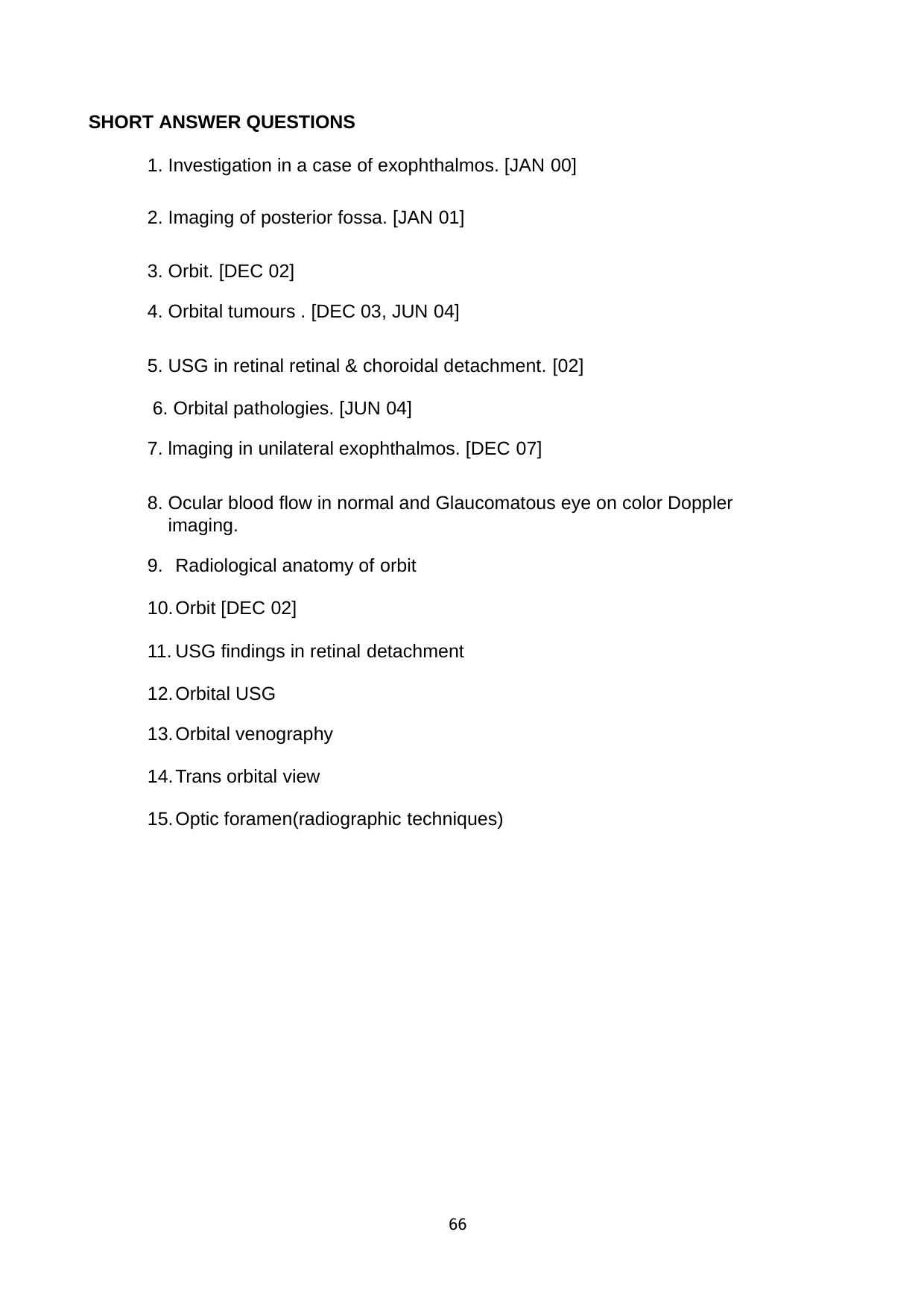

SHORT ANSWER QUESTIONS

Investigation in a case of exophthalmos. [JAN 00]

Imaging of posterior fossa. [JAN 01]

Orbit. [DEC 02]
Orbital tumours . [DEC 03, JUN 04]

USG in retinal retinal & choroidal detachment. [02]

Orbital pathologies. [JUN 04]
lmaging in unilateral exophthalmos. [DEC 07]

Ocular blood flow in normal and Glaucomatous eye on color Doppler imaging.
Radiological anatomy of orbit

Orbit [DEC 02]

USG findings in retinal detachment

Orbital USG
Orbital venography

Trans orbital view

Optic foramen(radiographic techniques)
66